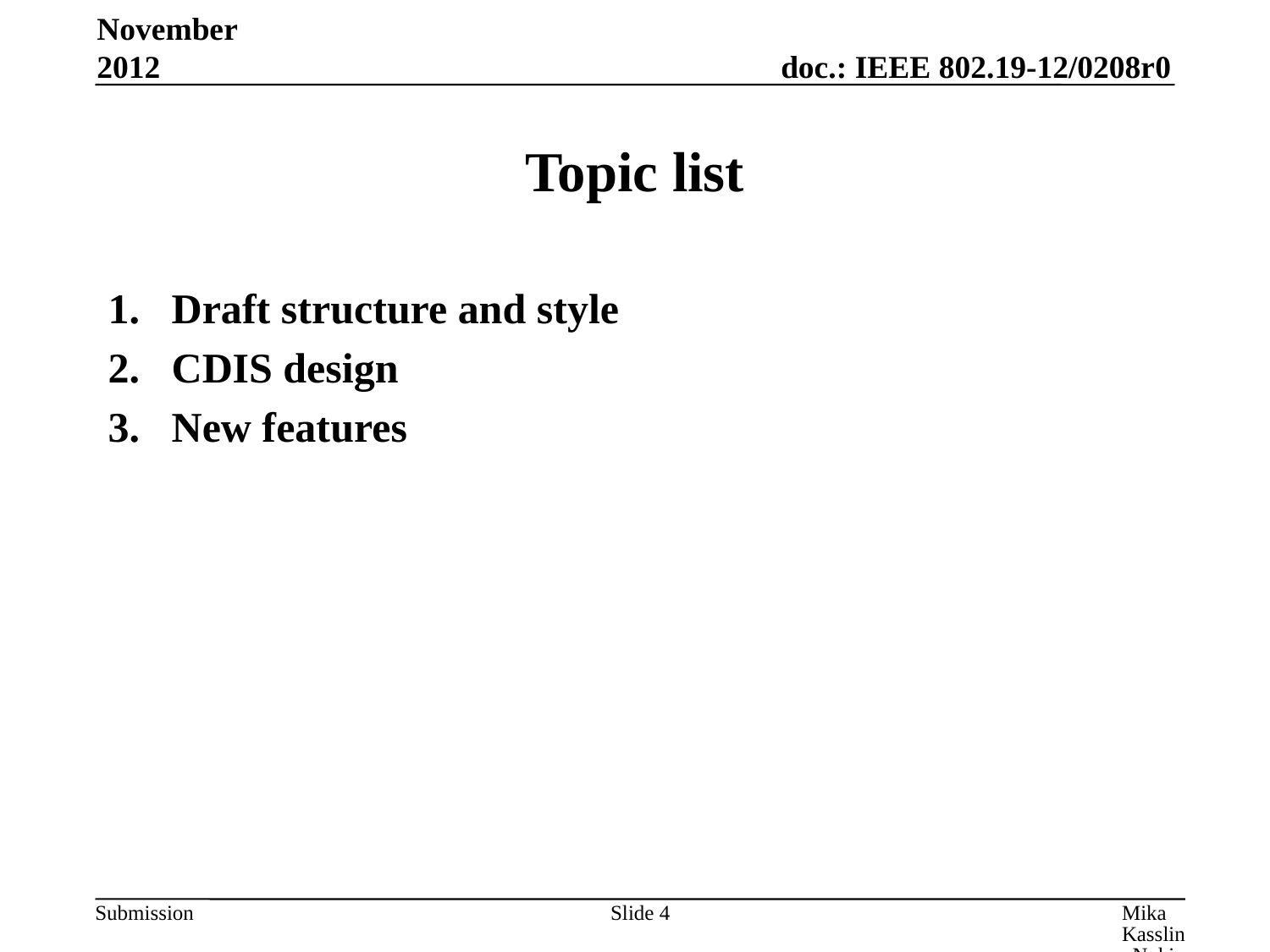

November 2012
# Topic list
Draft structure and style
CDIS design
New features
Slide 4
Mika Kasslin, Nokia